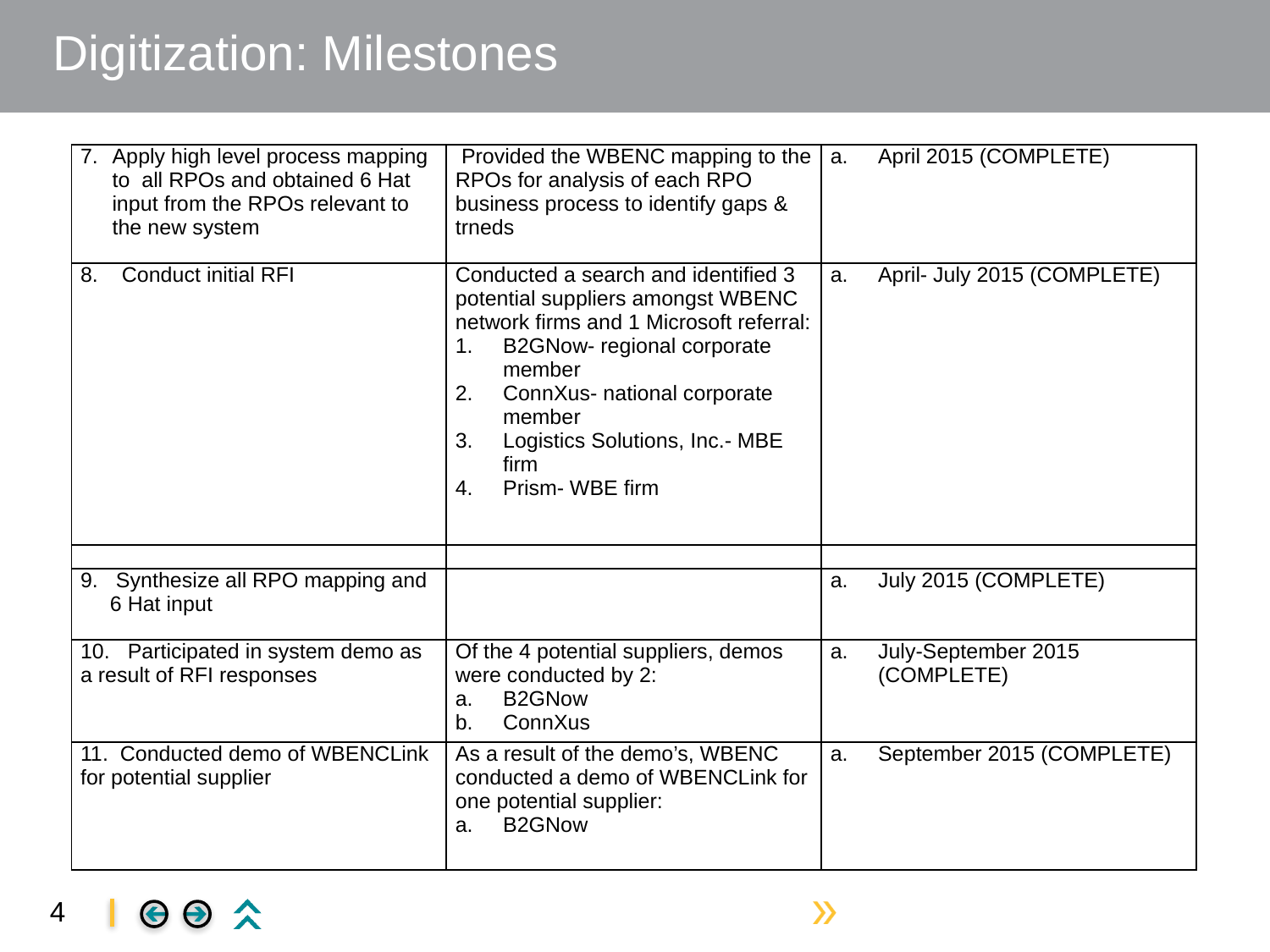

# Digitization: Milestones
| Apply high level process mapping to all RPOs and obtained 6 Hat input from the RPOs relevant to the new system | Provided the WBENC mapping to the RPOs for analysis of each RPO business process to identify gaps & trneds | April 2015 (COMPLETE) |
| --- | --- | --- |
| 8. Conduct initial RFI | Conducted a search and identified 3 potential suppliers amongst WBENC network firms and 1 Microsoft referral: B2GNow- regional corporate member ConnXus- national corporate member Logistics Solutions, Inc.- MBE firm Prism- WBE firm | April- July 2015 (COMPLETE) |
|  |  |  |
| 9. Synthesize all RPO mapping and 6 Hat input |  | July 2015 (COMPLETE) |
| 10. Participated in system demo as a result of RFI responses | Of the 4 potential suppliers, demos were conducted by 2: B2GNow ConnXus | July-September 2015 (COMPLETE) |
| 11. Conducted demo of WBENCLink for potential supplier | As a result of the demo’s, WBENC conducted a demo of WBENCLink for one potential supplier: B2GNow | September 2015 (COMPLETE) |